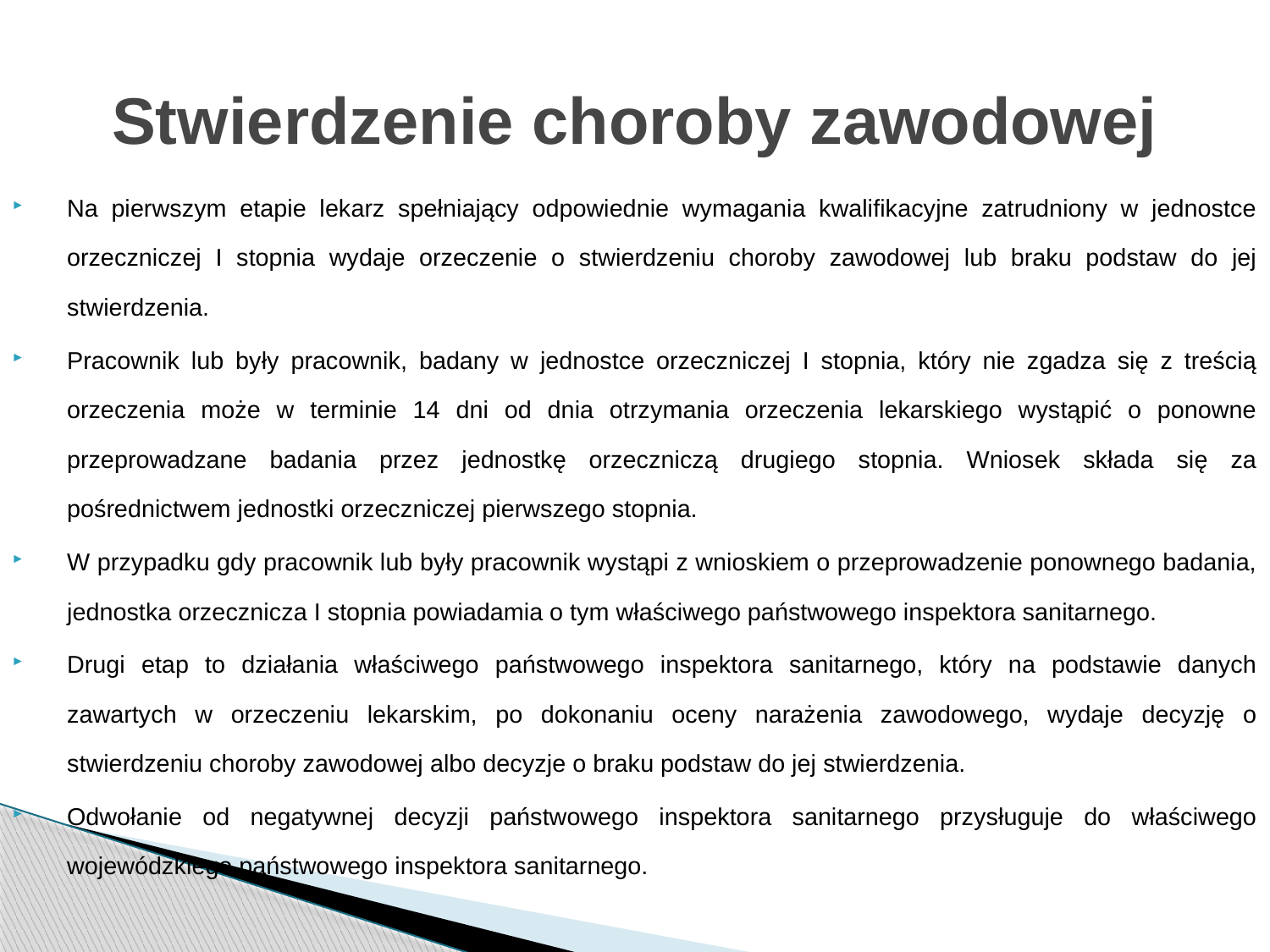

# Stwierdzenie choroby zawodowej
Na pierwszym etapie lekarz spełniający odpowiednie wymagania kwalifikacyjne zatrudniony w jednostce orzeczniczej I stopnia wydaje orzeczenie o stwierdzeniu choroby zawodowej lub braku podstaw do jej stwierdzenia.
Pracownik lub były pracownik, badany w jednostce orzeczniczej I stopnia, który nie zgadza się z treścią orzeczenia może w terminie 14 dni od dnia otrzymania orzeczenia lekarskiego wystąpić o ponowne przeprowadzane badania przez jednostkę orzeczniczą drugiego stopnia. Wniosek składa się za pośrednictwem jednostki orzeczniczej pierwszego stopnia.
W przypadku gdy pracownik lub były pracownik wystąpi z wnioskiem o przeprowadzenie ponownego badania, jednostka orzecznicza I stopnia powiadamia o tym właściwego państwowego inspektora sanitarnego.
Drugi etap to działania właściwego państwowego inspektora sanitarnego, który na podstawie danych zawartych w orzeczeniu lekarskim, po dokonaniu oceny narażenia zawodowego, wydaje decyzję o stwierdzeniu choroby zawodowej albo decyzje o braku podstaw do jej stwierdzenia.
Odwołanie od negatywnej decyzji państwowego inspektora sanitarnego przysługuje do właściwego wojewódzkiego państwowego inspektora sanitarnego.